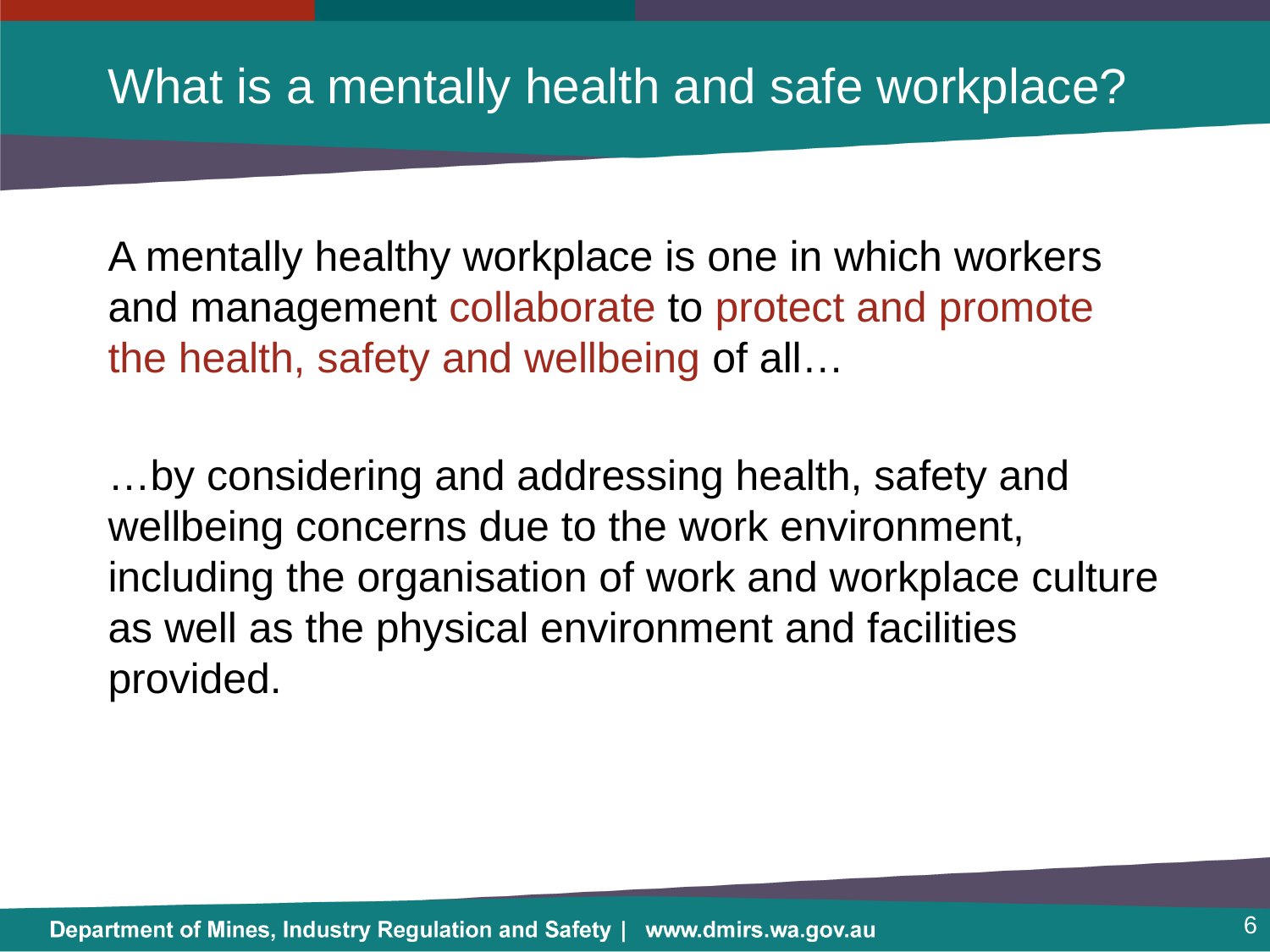

# What is a mentally health and safe workplace?
A mentally healthy workplace is one in which workers and management collaborate to protect and promote the health, safety and wellbeing of all…

…by considering and addressing health, safety and wellbeing concerns due to the work environment, including the organisation of work and workplace culture as well as the physical environment and facilities provided.

6